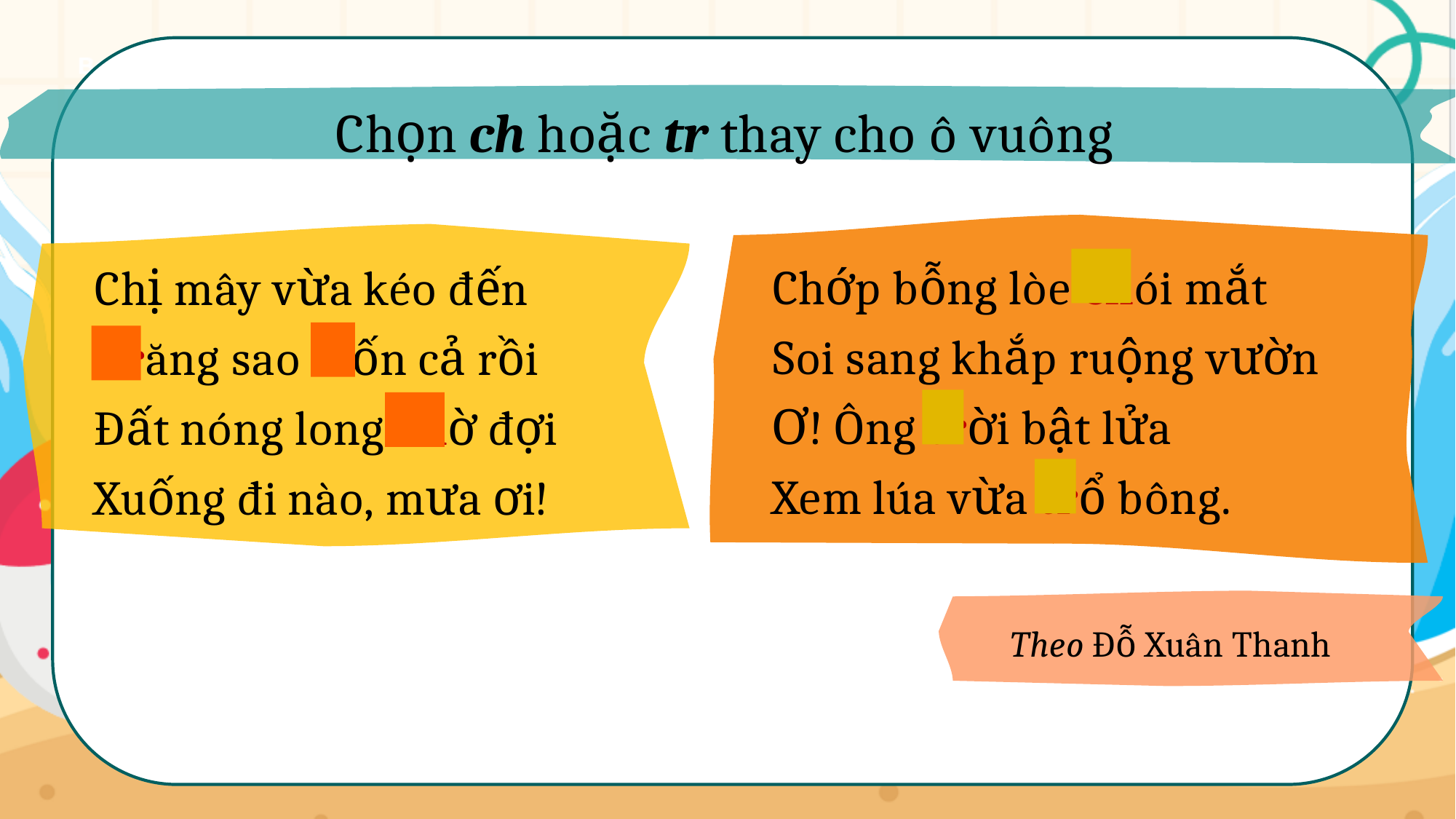

Chọn ch hoặc tr thay cho ô vuông
Chớp bỗng lòe chói mắt
Soi sang khắp ruộng vườn
Ơ! Ông trời bật lửa
Xem lúa vừa trổ bông.
Chị mây vừa kéo đến
Trăng sao trốn cả rồi
Đất nóng long chờ đợi
Xuống đi nào, mưa ơi!

Theo Đỗ Xuân Thanh